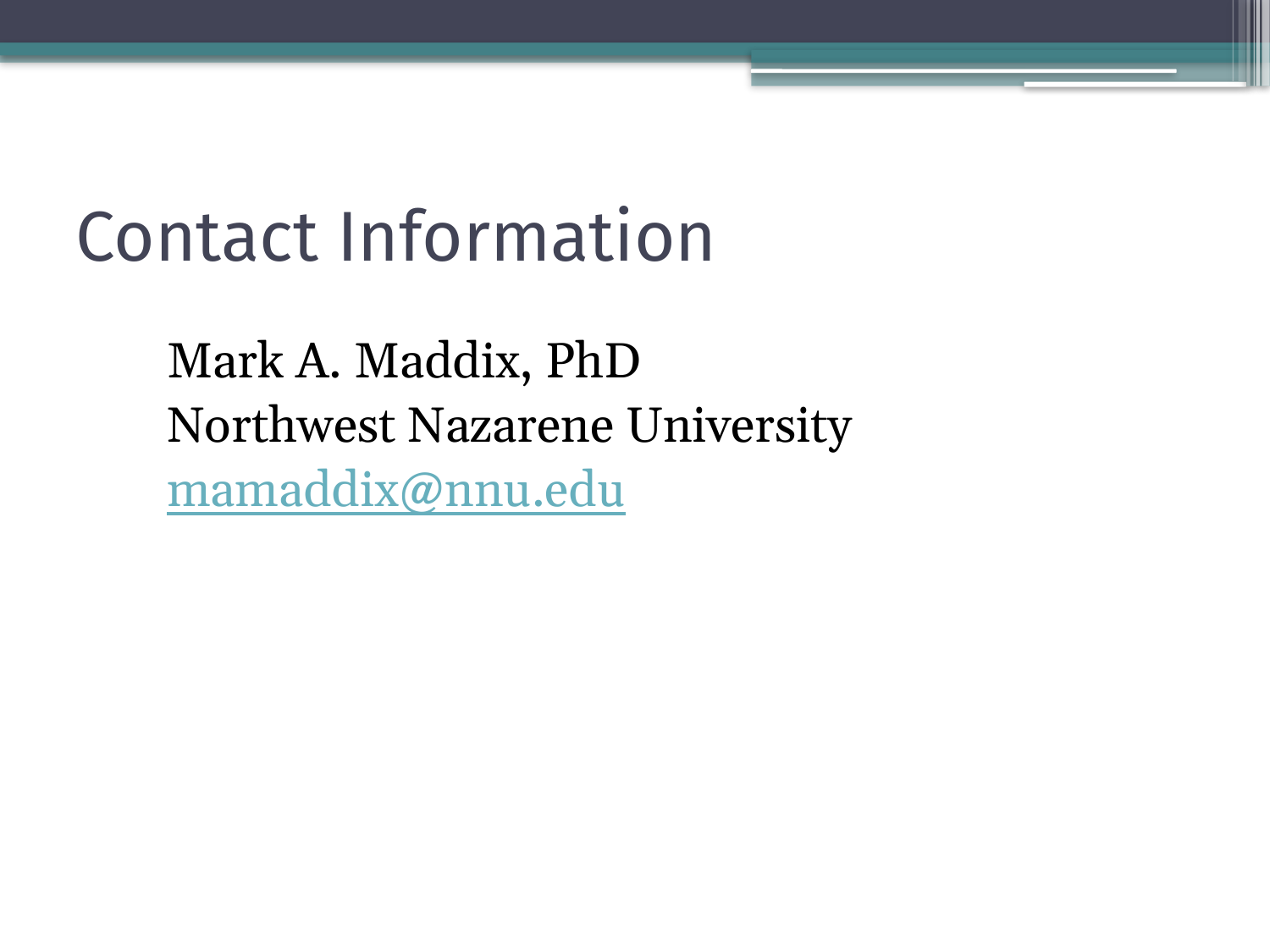

# Contact Information
Mark A. Maddix, PhD
Northwest Nazarene University
mamaddix@nnu.edu